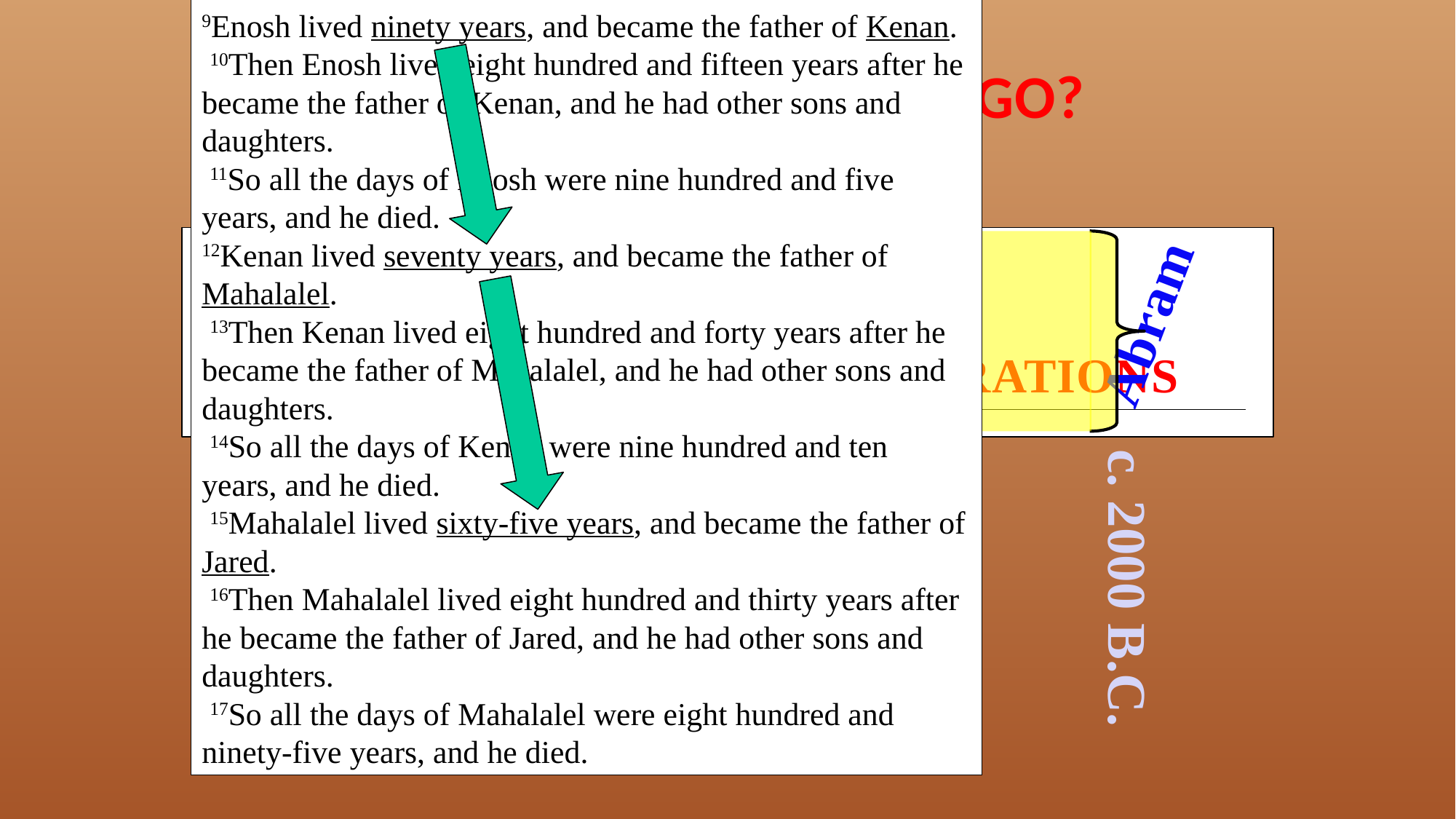

9Enosh lived ninety years, and became the father of Kenan.
 10Then Enosh lived eight hundred and fifteen years after he became the father of Kenan, and he had other sons and daughters.
 11So all the days of Enosh were nine hundred and five years, and he died.
12Kenan lived seventy years, and became the father of Mahalalel.
 13Then Kenan lived eight hundred and forty years after he became the father of Mahalalel, and he had other sons and daughters.
 14So all the days of Kenan were nine hundred and ten years, and he died.
 15Mahalalel lived sixty-five years, and became the father of Jared.
 16Then Mahalalel lived eight hundred and thirty years after he became the father of Jared, and he had other sons and daughters.
 17So all the days of Mahalalel were eight hundred and ninety-five years, and he died.
9Enosh lived ninety years, and became the father of Kenan.
 10Then Enosh lived eight hundred and fifteen years after he became the father of Kenan, and he had other sons and daughters.
 11So all the days of Enosh were nine hundred and five years, and he died.
12Kenan lived seventy years, and became the father of Mahalalel.
 13Then Kenan lived eight hundred and forty years after he became the father of Mahalalel, and he had other sons and daughters.
 14So all the days of Kenan were nine hundred and ten years, and he died.
 15Mahalalel lived sixty-five years, and became the father of Jared.
 16Then Mahalalel lived eight hundred and thirty years after he became the father of Jared, and he had other sons and daughters.
 17So all the days of Mahalalel were eight hundred and ninety-five years, and he died.
9Enosh lived ninety years, and became the father of Kenan.
 10Then Enosh lived eight hundred and fifteen years after he became the father of Kenan, and he had other sons and daughters.
 11So all the days of Enosh were nine hundred and five years, and he died.
12Kenan lived seventy years, and became the father of Mahalalel.
 13Then Kenan lived eight hundred and forty years after he became the father of Mahalalel, and he had other sons and daughters.
 14So all the days of Kenan were nine hundred and ten years, and he died.
 15Mahalalel lived sixty-five years, and became the father of Jared.
 16Then Mahalalel lived eight hundred and thirty years after he became the father of Jared, and he had other sons and daughters.
 17So all the days of Mahalalel were eight hundred and ninety-five years, and he died.
9Enosh lived ninety years, and became the father of Kenan.
 10Then Enosh lived eight hundred and fifteen years after he became the father of Kenan, and he had other sons and daughters.
 11So all the days of Enosh were nine hundred and five years, and he died.
12Kenan lived seventy years, and became the father of Mahalalel.
 13Then Kenan lived eight hundred and forty years after he became the father of Mahalalel, and he had other sons and daughters.
 14So all the days of Kenan were nine hundred and ten years, and he died.
 15Mahalalel lived sixty-five years, and became the father of Jared.
 16Then Mahalalel lived eight hundred and thirty years after he became the father of Jared, and he had other sons and daughters.
 17So all the days of Mahalalel were eight hundred and ninety-five years, and he died.

WHERE DOES THE TIME GO?

Creation
Week

SKIPPED
GENERATIONS
Abram
Flood
c. 2000 B.C.